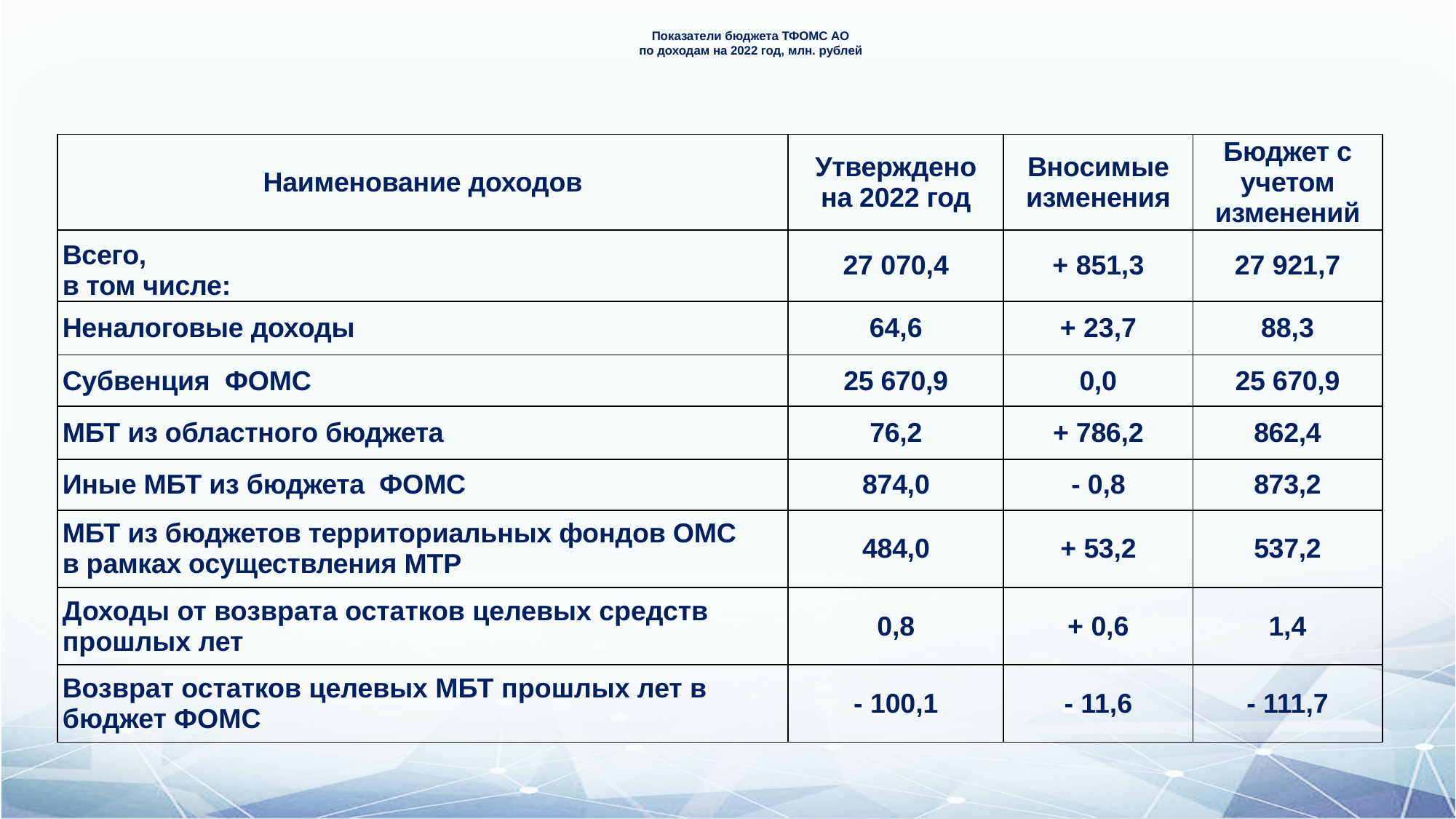

# Показатели бюджета ТФОМС АО по доходам на 2022 год, млн. рублей
| Наименование доходов | Утверждено на 2022 год | Вносимые изменения | Бюджет с учетом изменений |
| --- | --- | --- | --- |
| Всего, в том числе: | 27 070,4 | + 851,3 | 27 921,7 |
| Неналоговые доходы | 64,6 | + 23,7 | 88,3 |
| Субвенция ФОМС | 25 670,9 | 0,0 | 25 670,9 |
| МБТ из областного бюджета | 76,2 | + 786,2 | 862,4 |
| Иные МБТ из бюджета ФОМС | 874,0 | - 0,8 | 873,2 |
| МБТ из бюджетов территориальных фондов ОМС в рамках осуществления МТР | 484,0 | + 53,2 | 537,2 |
| Доходы от возврата остатков целевых средств прошлых лет | 0,8 | + 0,6 | 1,4 |
| Возврат остатков целевых МБТ прошлых лет в бюджет ФОМС | - 100,1 | - 11,6 | - 111,7 |